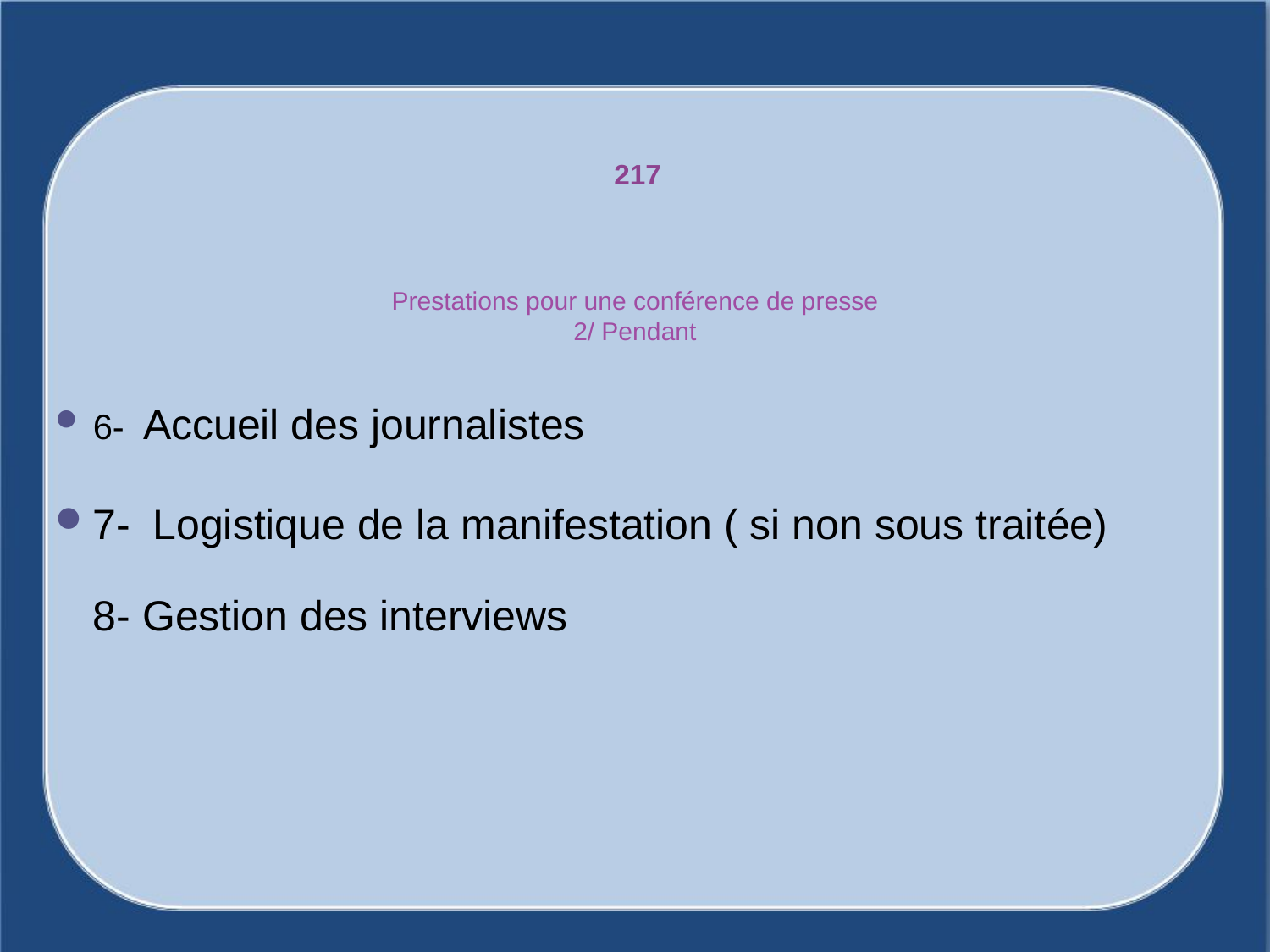

217
# Prestations pour une conférence de presse 2/ Pendant

6-  Accueil des journalistes
7-  Logistique de la manifestation ( si non sous traitée)
8- Gestion des interviews